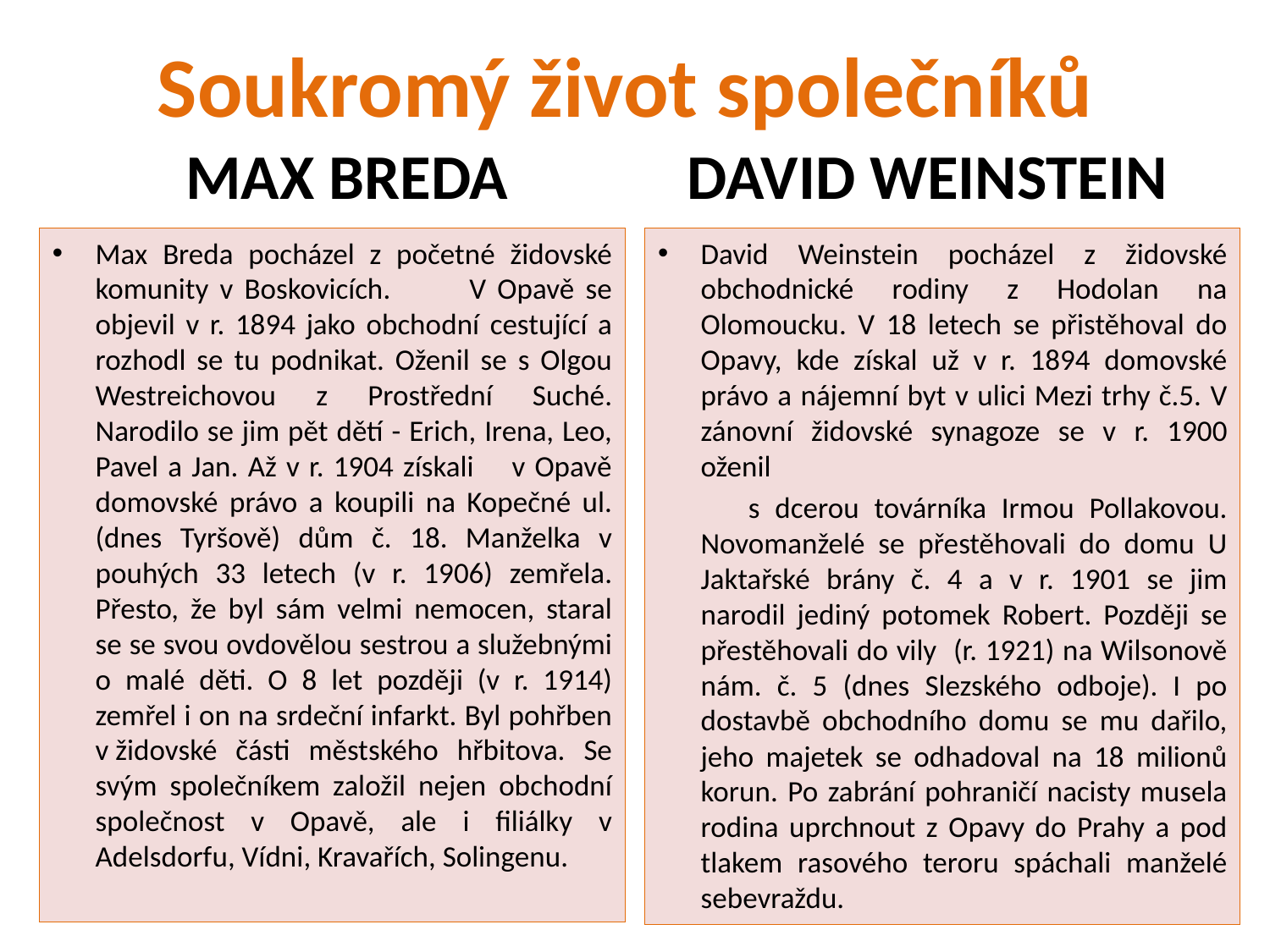

# Soukromý život společníků
MAX BREDA
DAVID WEINSTEIN
David Weinstein pocházel z židovské obchodnické rodiny z Hodolan na Olomoucku. V 18 letech se přistěhoval do Opavy, kde získal už v r. 1894 domovské právo a nájemní byt v ulici Mezi trhy č.5. V zánovní židovské synagoze se v r. 1900 oženil
      s dcerou továrníka Irmou Pollakovou. Novomanželé se přestěhovali do domu U Jaktařské brány č. 4 a v r. 1901 se jim narodil jediný potomek Robert. Později se přestěhovali do vily  (r. 1921) na Wilsonově nám. č. 5 (dnes Slezského odboje). I po dostavbě obchodního domu se mu dařilo, jeho majetek se odhadoval na 18 milionů korun. Po zabrání pohraničí nacisty musela rodina uprchnout z Opavy do Prahy a pod tlakem rasového teroru spáchali manželé sebevraždu.
Max Breda pocházel z početné židovské komunity v Boskovicích.       V Opavě se objevil v r. 1894 jako obchodní cestující a rozhodl se tu podnikat. Oženil se s Olgou Westreichovou z Prostřední Suché. Narodilo se jim pět dětí - Erich, Irena, Leo, Pavel a Jan. Až v r. 1904 získali    v Opavě domovské právo a koupili na Kopečné ul. (dnes Tyršově) dům č. 18. Manželka v pouhých 33 letech (v r. 1906) zemřela. Přesto, že byl sám velmi nemocen, staral se se svou ovdovělou sestrou a služebnými o malé děti. O 8 let později (v r. 1914) zemřel i on na srdeční infarkt. Byl pohřben v židovské části městského hřbitova. Se svým společníkem založil nejen obchodní společnost v Opavě, ale i filiálky v Adelsdorfu, Vídni, Kravařích, Solingenu.